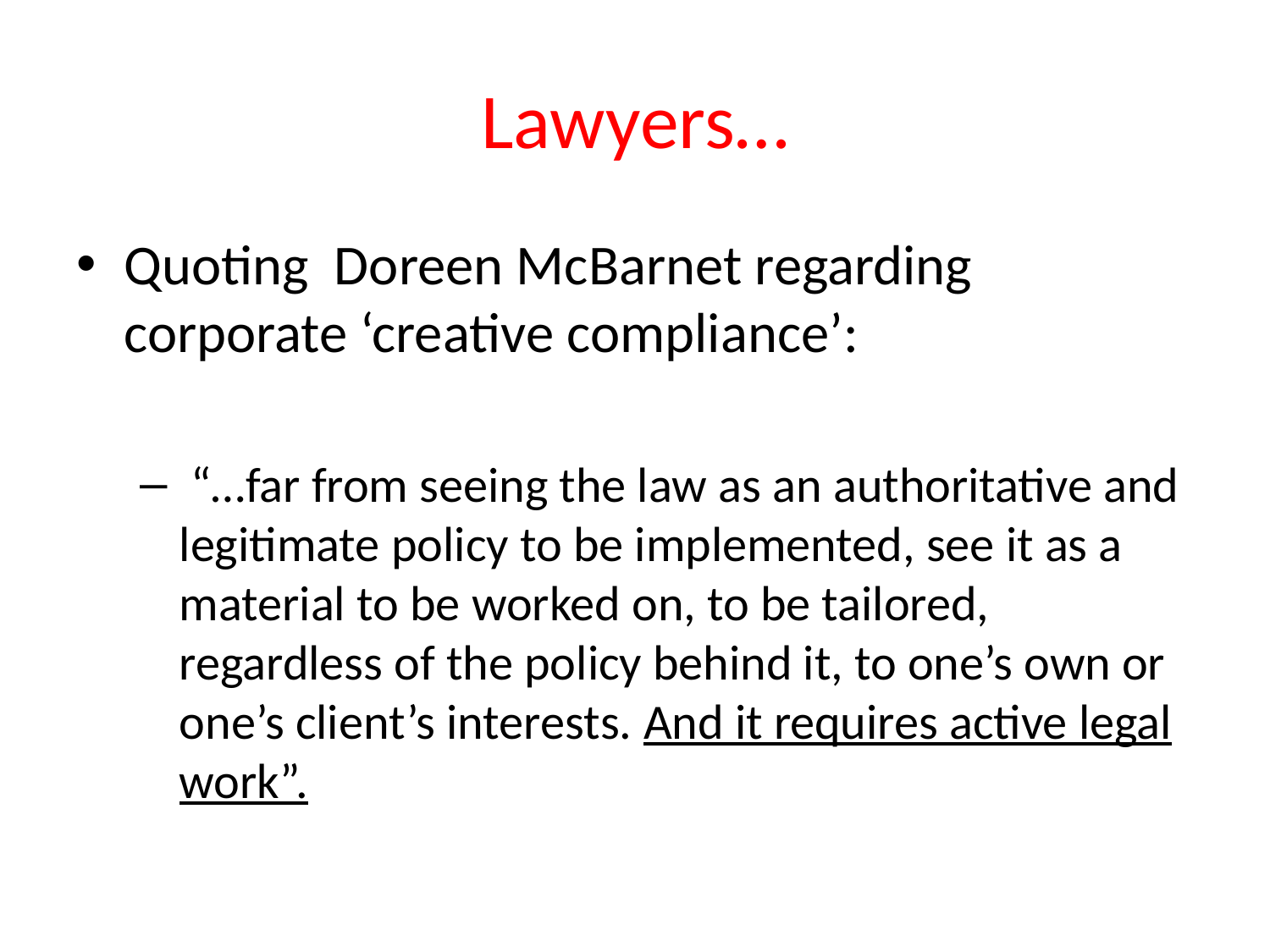

# Lawyers…
Quoting  Doreen McBarnet regarding corporate ‘creative compliance’:

 “…far from seeing the law as an authoritative and legitimate policy to be implemented, see it as a material to be worked on, to be tailored, regardless of the policy behind it, to one’s own or one’s client’s interests. And it requires active legal work”.